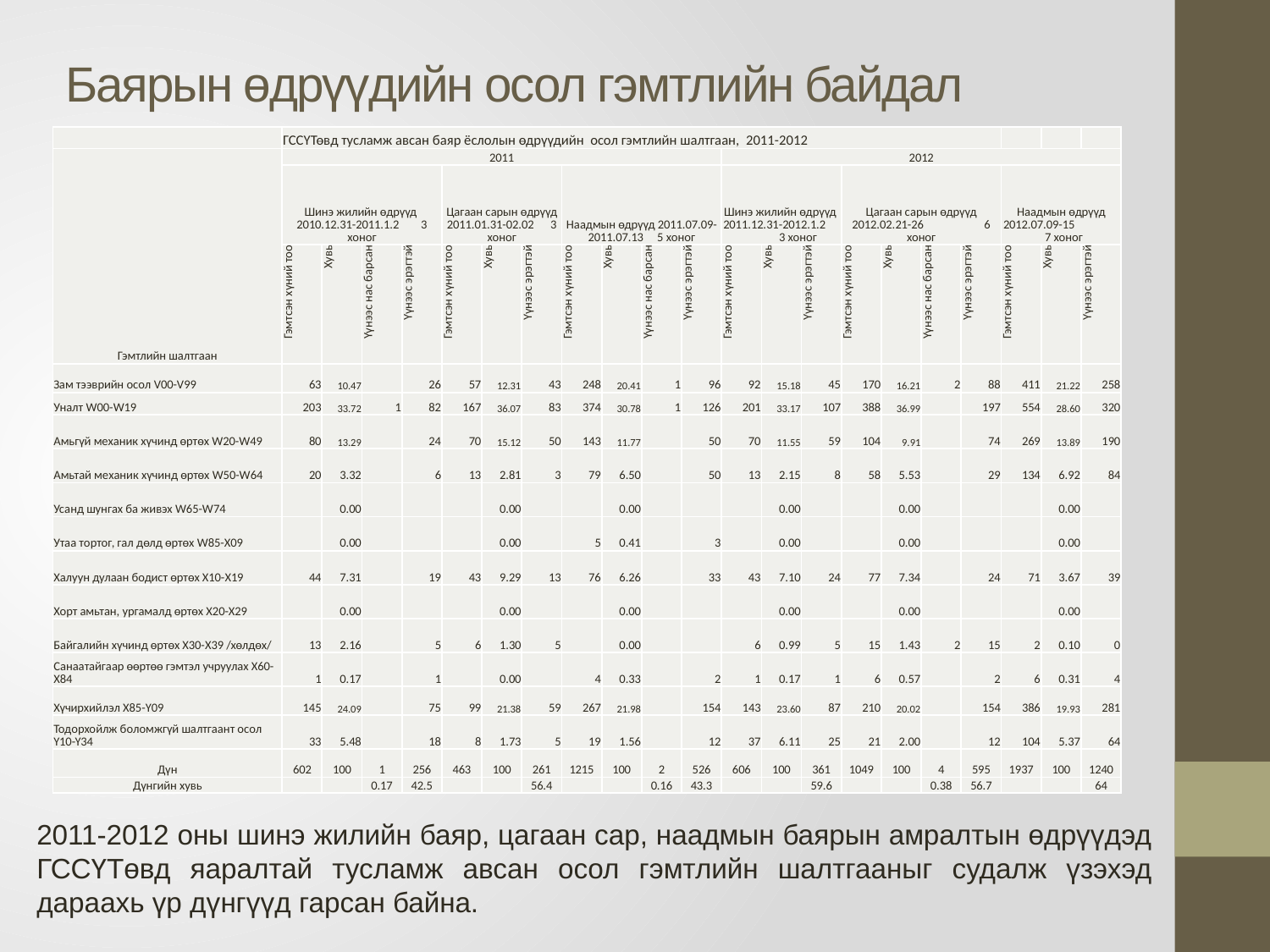

# Баярын өдрүүдийн осол гэмтлийн байдал
|  | ГССҮТөвд тусламж авсан баяр ёслолын өдрүүдийн осол гэмтлийн шалтгаан, 2011-2012 |  |  |  |  |  |  |  |  |  |  |  |  |  |  |  |  |  |  |  |  |
| --- | --- | --- | --- | --- | --- | --- | --- | --- | --- | --- | --- | --- | --- | --- | --- | --- | --- | --- | --- | --- | --- |
| Гэмтлийн шалтгаан | 2011 |  |  |  |  |  |  |  |  |  |  | 2012 |  |  |  |  |  |  |  |  |  |
|  | Шинэ жилийн өдрүүд 2010.12.31-2011.1.2 3 хоног |  |  |  | Цагаан сарын өдрүүд 2011.01.31-02.02 3 хоног |  |  | Наадмын өдрүүд 2011.07.09-2011.07.13 5 хоног |  |  |  | Шинэ жилийн өдрүүд 2011.12.31-2012.1.2 3 хоног |  |  | Цагаан сарын өдрүүд 2012.02.21-26 6 хоног |  |  |  | Наадмын өдрүүд 2012.07.09-15 7 хоног |  |  |
|  | Гэмтсэн хүний тоо | Хувь | Үүнээс нас барсан | Үүнээс эрэгтэй | Гэмтсэн хүний тоо | Хувь | Үүнээс эрэгтэй | Гэмтсэн хүний тоо | Хувь | Үүнээс нас барсан | Үүнээс эрэгтэй | Гэмтсэн хүний тоо | Хувь | Үүнээс эрэгтэй | Гэмтсэн хүний тоо | Хувь | Үүнээс нас барсан | Үүнээс эрэгтэй | Гэмтсэн хүний тоо | Хувь | Үүнээс эрэгтэй |
| Зам тээврийн осол V00-V99 | 63 | 10.47 |  | 26 | 57 | 12.31 | 43 | 248 | 20.41 | 1 | 96 | 92 | 15.18 | 45 | 170 | 16.21 | 2 | 88 | 411 | 21.22 | 258 |
| Уналт W00-W19 | 203 | 33.72 | 1 | 82 | 167 | 36.07 | 83 | 374 | 30.78 | 1 | 126 | 201 | 33.17 | 107 | 388 | 36.99 |  | 197 | 554 | 28.60 | 320 |
| Амьгүй механик хүчинд өртөх W20-W49 | 80 | 13.29 |  | 24 | 70 | 15.12 | 50 | 143 | 11.77 |  | 50 | 70 | 11.55 | 59 | 104 | 9.91 |  | 74 | 269 | 13.89 | 190 |
| Амьтай механик хүчинд өртөх W50-W64 | 20 | 3.32 |  | 6 | 13 | 2.81 | 3 | 79 | 6.50 |  | 50 | 13 | 2.15 | 8 | 58 | 5.53 |  | 29 | 134 | 6.92 | 84 |
| Усанд шунгах ба живэх W65-W74 |  | 0.00 |  |  |  | 0.00 |  |  | 0.00 |  |  |  | 0.00 |  |  | 0.00 |  |  |  | 0.00 |  |
| Утаа тортог, гал дөлд өртөх W85-X09 |  | 0.00 |  |  |  | 0.00 |  | 5 | 0.41 |  | 3 |  | 0.00 |  |  | 0.00 |  |  |  | 0.00 |  |
| Халуун дулаан бодист өртөх X10-X19 | 44 | 7.31 |  | 19 | 43 | 9.29 | 13 | 76 | 6.26 |  | 33 | 43 | 7.10 | 24 | 77 | 7.34 |  | 24 | 71 | 3.67 | 39 |
| Хорт амьтан, ургамалд өртөх Х20-Х29 |  | 0.00 |  |  |  | 0.00 |  |  | 0.00 |  |  |  | 0.00 |  |  | 0.00 |  |  |  | 0.00 |  |
| Байгалийн хүчинд өртөх Х30-Х39 /хөлдөх/ | 13 | 2.16 |  | 5 | 6 | 1.30 | 5 |  | 0.00 |  |  | 6 | 0.99 | 5 | 15 | 1.43 | 2 | 15 | 2 | 0.10 | 0 |
| Санаатайгаар өөртөө гэмтэл учруулах Х60-Х84 | 1 | 0.17 |  | 1 |  | 0.00 |  | 4 | 0.33 |  | 2 | 1 | 0.17 | 1 | 6 | 0.57 |  | 2 | 6 | 0.31 | 4 |
| Хүчирхийлэл Х85-Y09 | 145 | 24.09 |  | 75 | 99 | 21.38 | 59 | 267 | 21.98 |  | 154 | 143 | 23.60 | 87 | 210 | 20.02 |  | 154 | 386 | 19.93 | 281 |
| Тодорхойлж боломжгүй шалтгаант осол Y10-Y34 | 33 | 5.48 |  | 18 | 8 | 1.73 | 5 | 19 | 1.56 |  | 12 | 37 | 6.11 | 25 | 21 | 2.00 |  | 12 | 104 | 5.37 | 64 |
| Дүн | 602 | 100 | 1 | 256 | 463 | 100 | 261 | 1215 | 100 | 2 | 526 | 606 | 100 | 361 | 1049 | 100 | 4 | 595 | 1937 | 100 | 1240 |
| Дүнгийн хувь |  |  | 0.17 | 42.5 |  |  | 56.4 |  |  | 0.16 | 43.3 |  |  | 59.6 |  |  | 0.38 | 56.7 |  |  | 64 |
2011-2012 оны шинэ жилийн баяр, цагаан сар, наадмын баярын амралтын өдрүүдэд ГССҮТөвд яаралтай тусламж авсан осол гэмтлийн шалтгааныг судалж үзэхэд дараахь үр дүнгүүд гарсан байна.